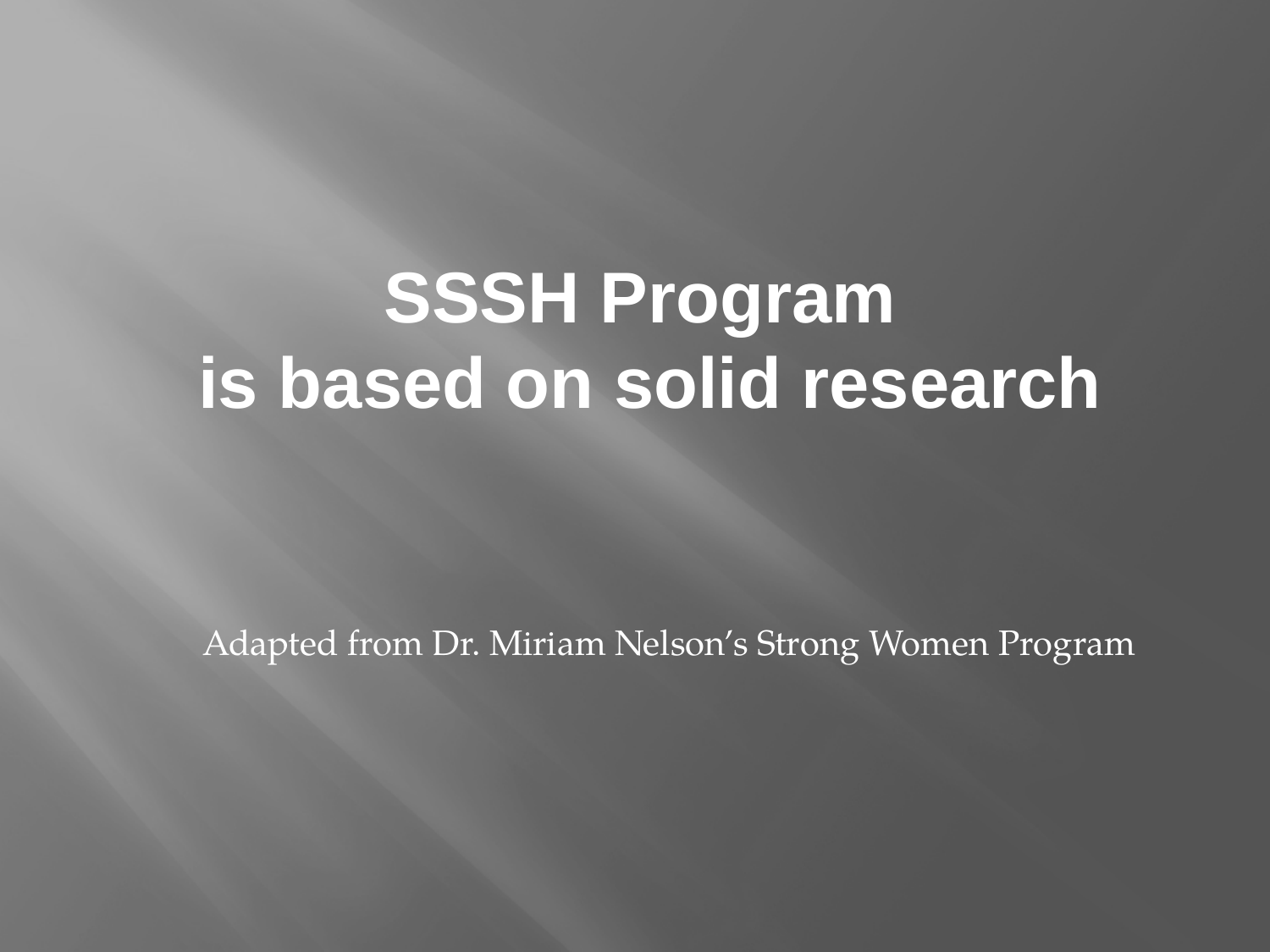

# SSSH Program is based on solid research
Adapted from Dr. Miriam Nelson’s Strong Women Program